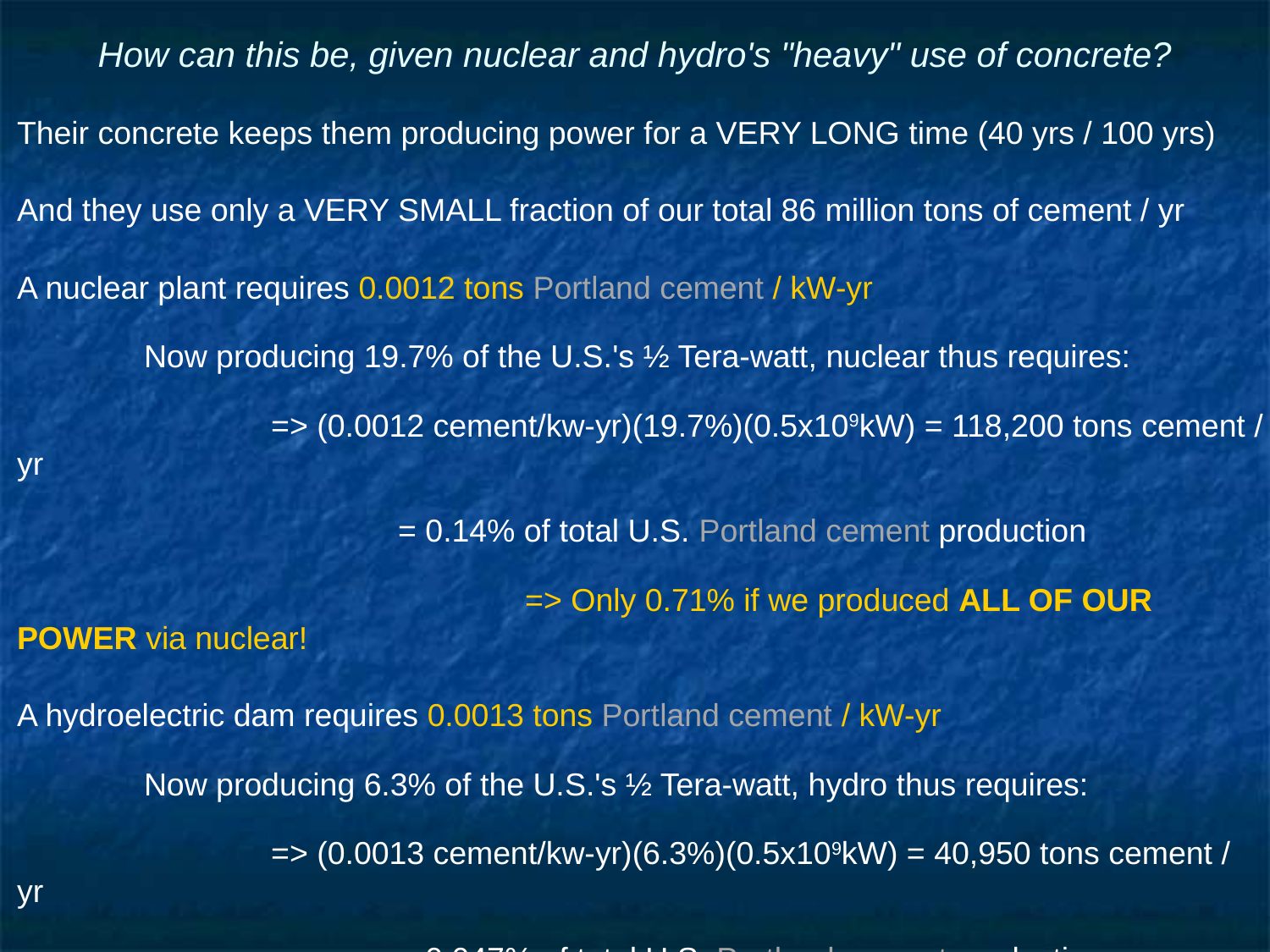

# How can this be, given nuclear and hydro's "heavy" use of concrete?
Their concrete keeps them producing power for a VERY LONG time (40 yrs / 100 yrs)

And they use only a VERY SMALL fraction of our total 86 million tons of cement / yr

A nuclear plant requires 0.0012 tons Portland cement / kW-yr

	Now producing 19.7% of the U.S.'s ½ Tera-watt, nuclear thus requires:

		=> (0.0012 cement/kw-yr)(19.7%)(0.5x109kW) = 118,200 tons cement / yr

			= 0.14% of total U.S. Portland cement production

				=> Only 0.71% if we produced ALL OF OUR POWER via nuclear!

A hydroelectric dam requires 0.0013 tons Portland cement / kW-yr

	Now producing 6.3% of the U.S.'s ½ Tera-watt, hydro thus requires:

		=> (0.0013 cement/kw-yr)(6.3%)(0.5x109kW) = 40,950 tons cement / yr

			= 0.047% of total U.S. Portland cement production

				=> Only 0.76% if we produced ALL OF OUR POWER via hydro!